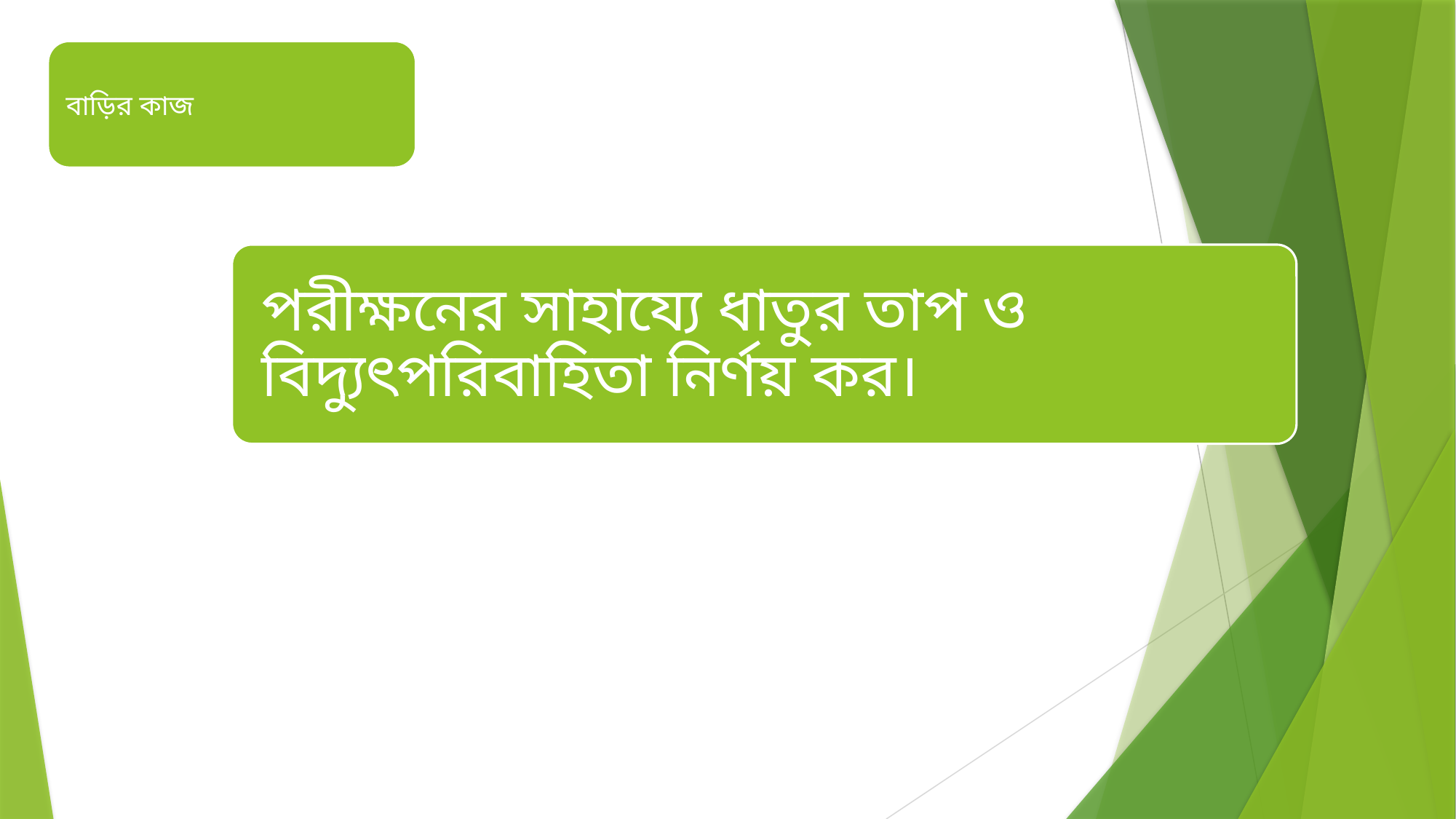

বাড়ির কাজ
পরীক্ষনের সাহায্যে ধাতুর তাপ ও বিদ্যুৎপরিবাহিতা নির্ণয় কর।